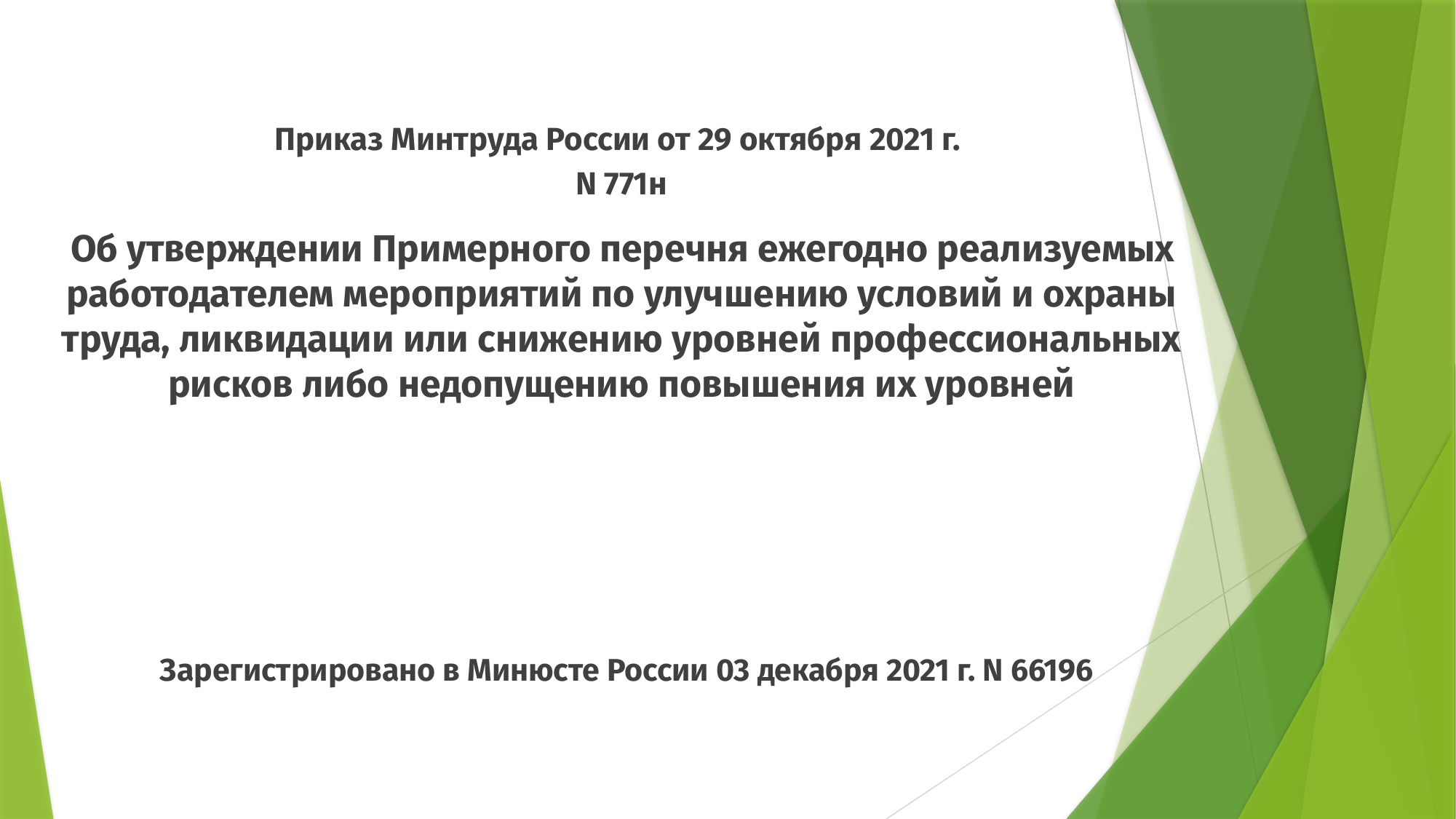

Приказ Минтруда России от 29 октября 2021 г.
N 771н

 Об утверждении Примерного перечня ежегодно реализуемых работодателем мероприятий по улучшению условий и охраны труда, ликвидации или снижению уровней профессиональных рисков либо недопущению повышения их уровней

                    Зарегистрировано в Минюсте России 03 декабря 2021 г. N 66196